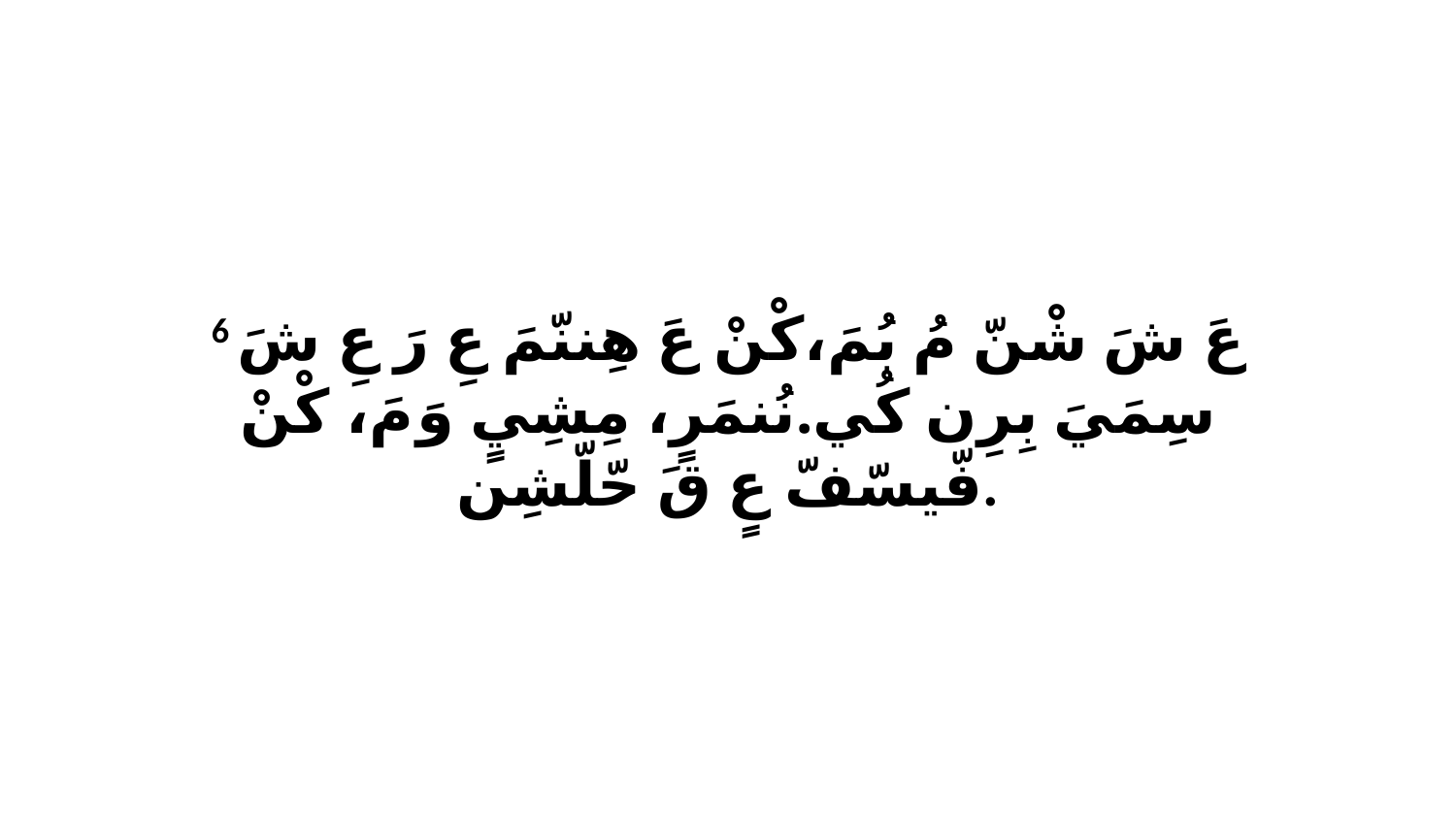

6 عَ شَ شْنّ مُ بُمَ،كْنْ عَ هِننّمَ عِ رَ عِ شَ سِمَيَ بِرِن كُي.نُنمَرٍ، مِشِيٍ وَ مَ، كْنْ فّيسّفّ عٍ قَ حّلّشِن.